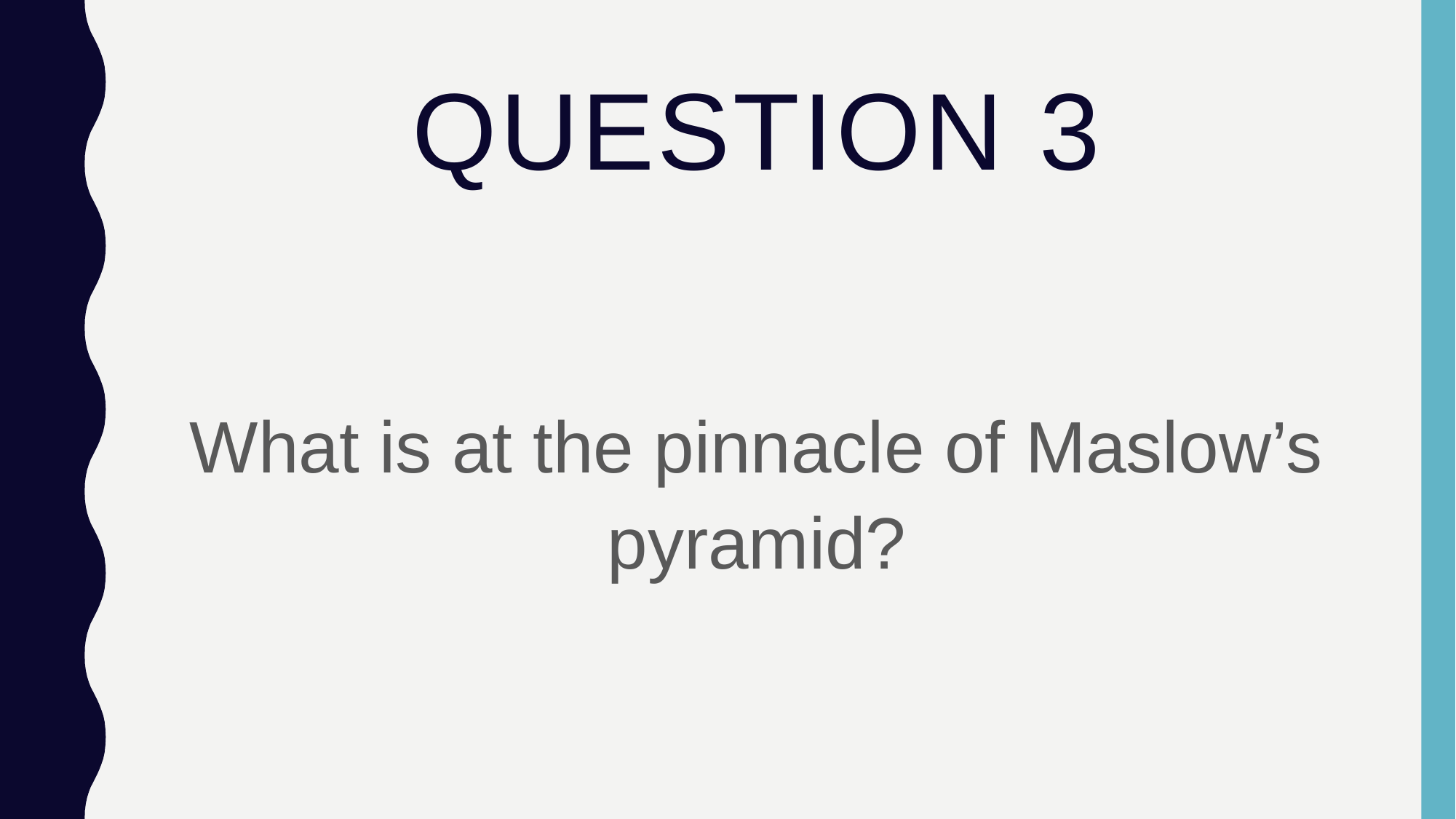

# Question 3
What is at the pinnacle of Maslow’s pyramid?